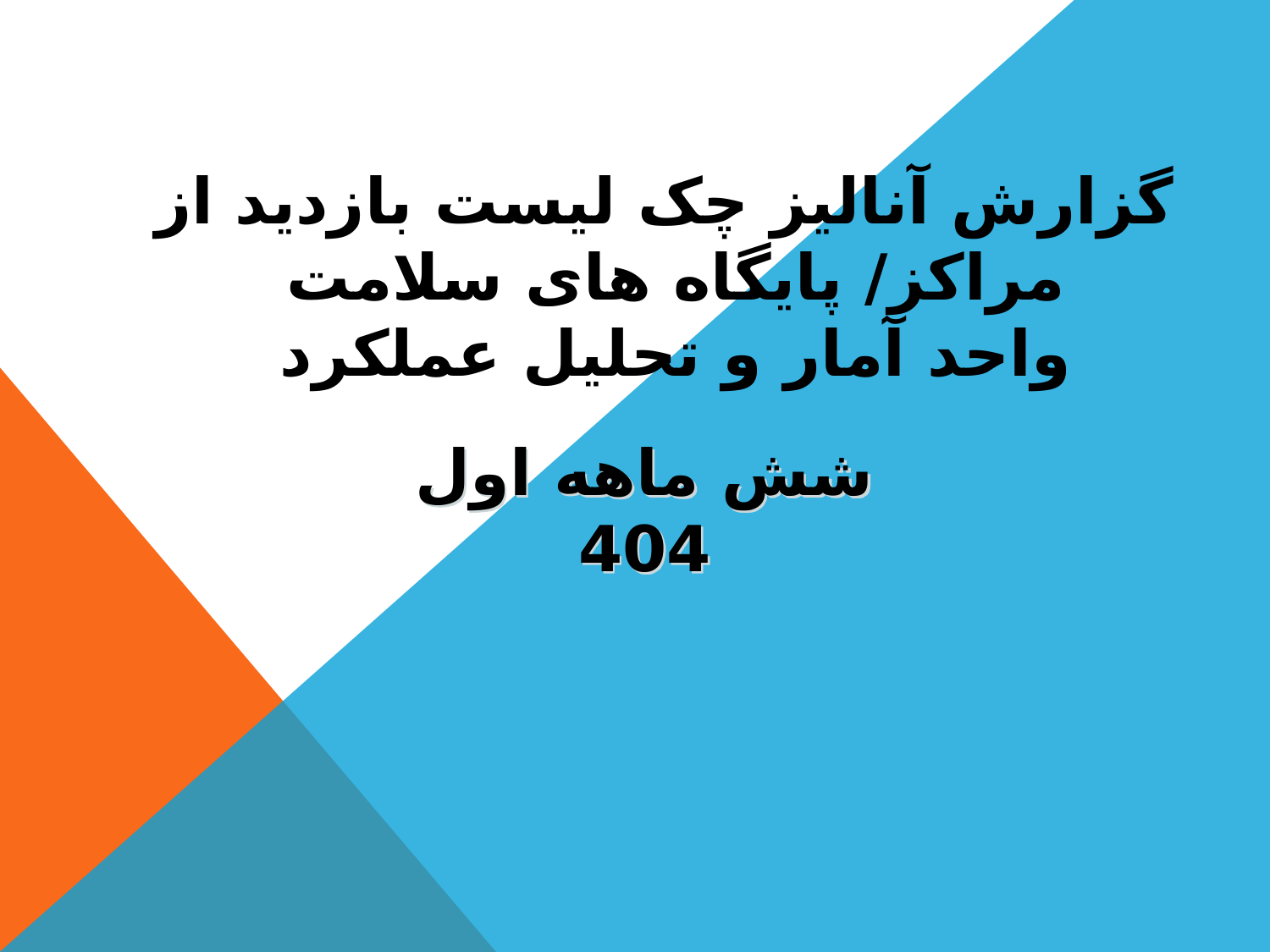

# گزارش آنالیز چک لیست بازدید از مراکز/ پایگاه های سلامت واحد آمار و تحلیل عملکرد
شش ماهه اول 404